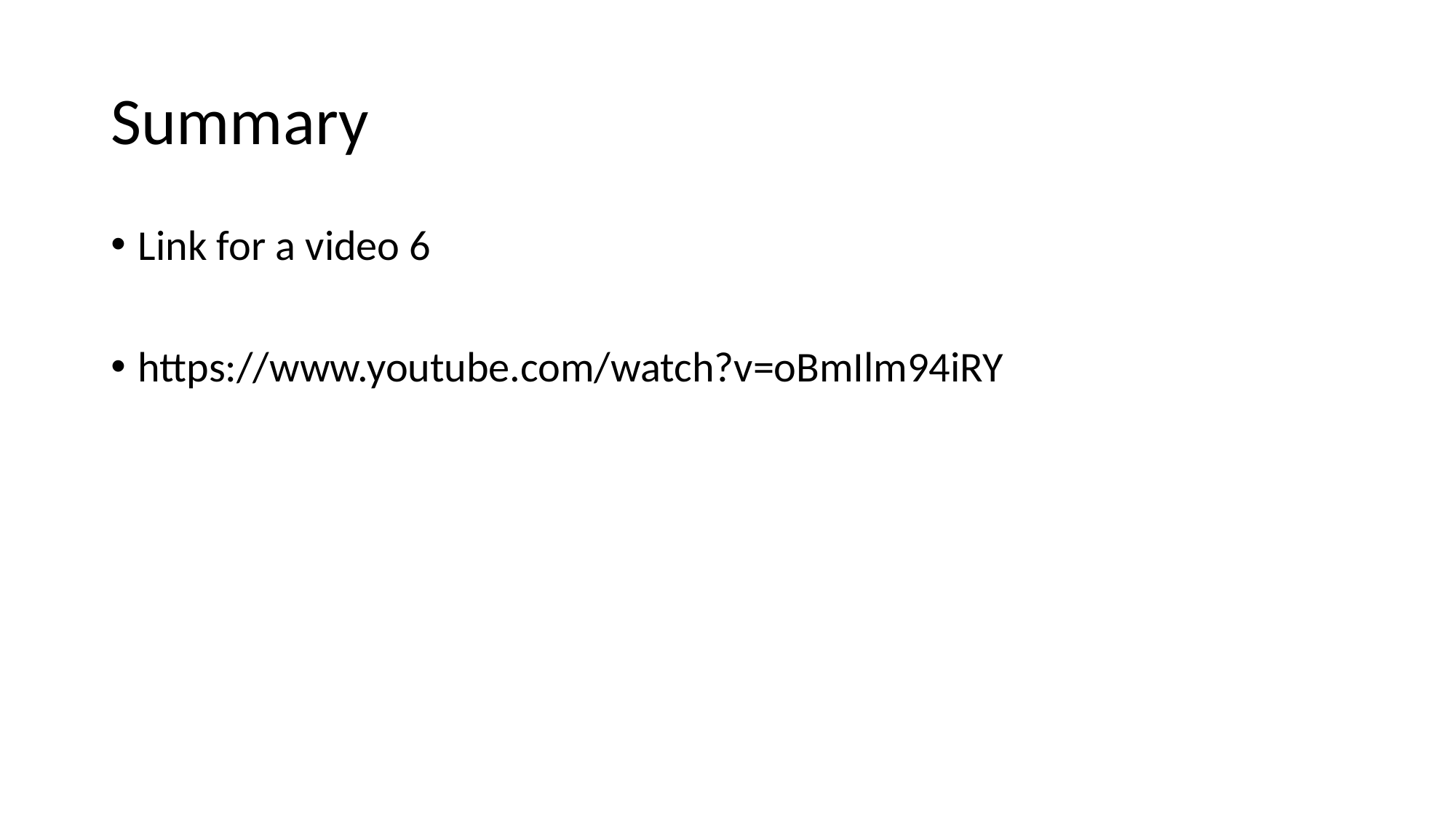

# Summary
Link for a video 6

https://www.youtube.com/watch?v=oBmIlm94iRY